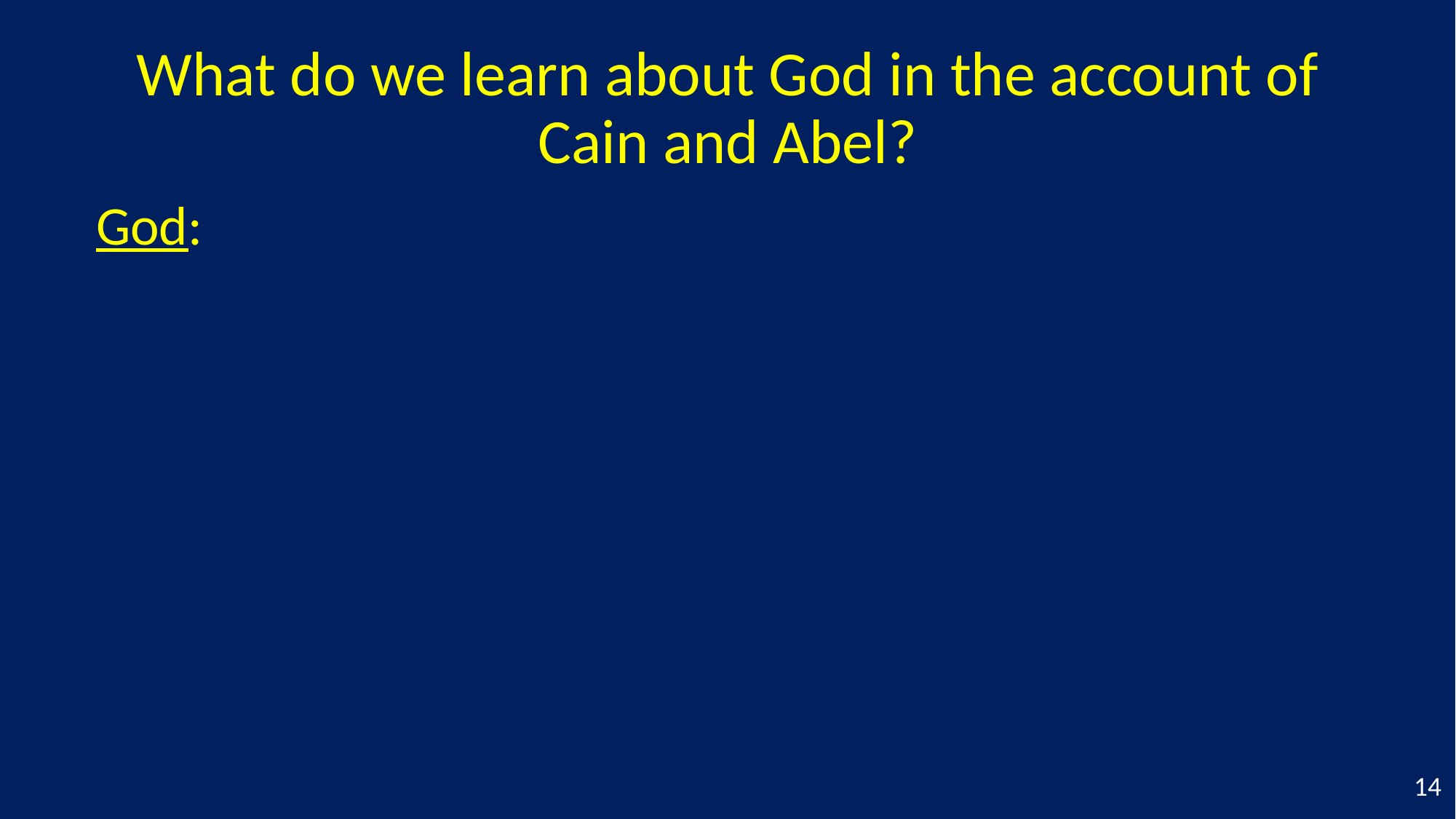

# What do we learn about God in the account of Cain and Abel?
God:

14